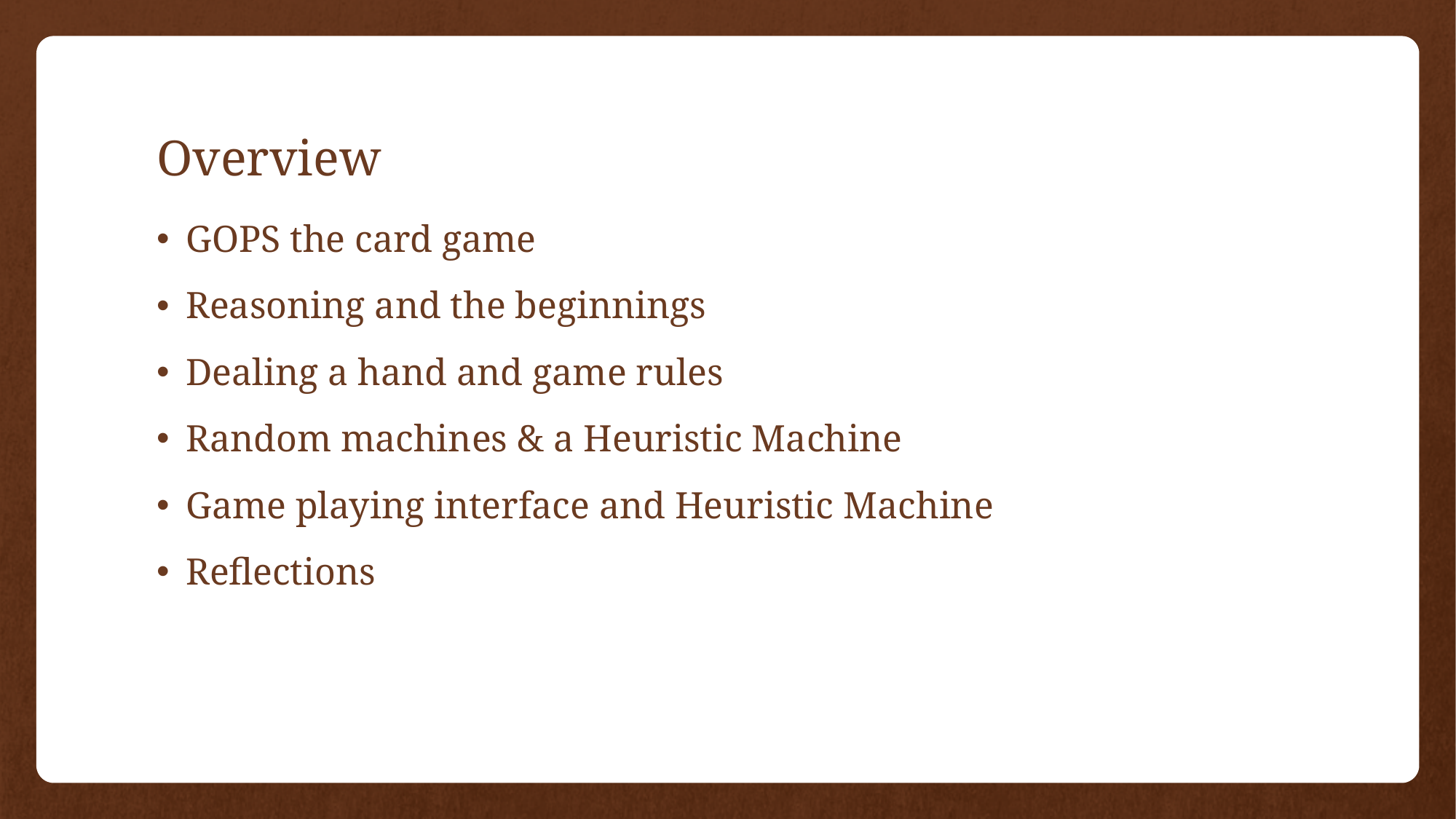

# Overview
GOPS the card game
Reasoning and the beginnings
Dealing a hand and game rules
Random machines & a Heuristic Machine
Game playing interface and Heuristic Machine
Reflections